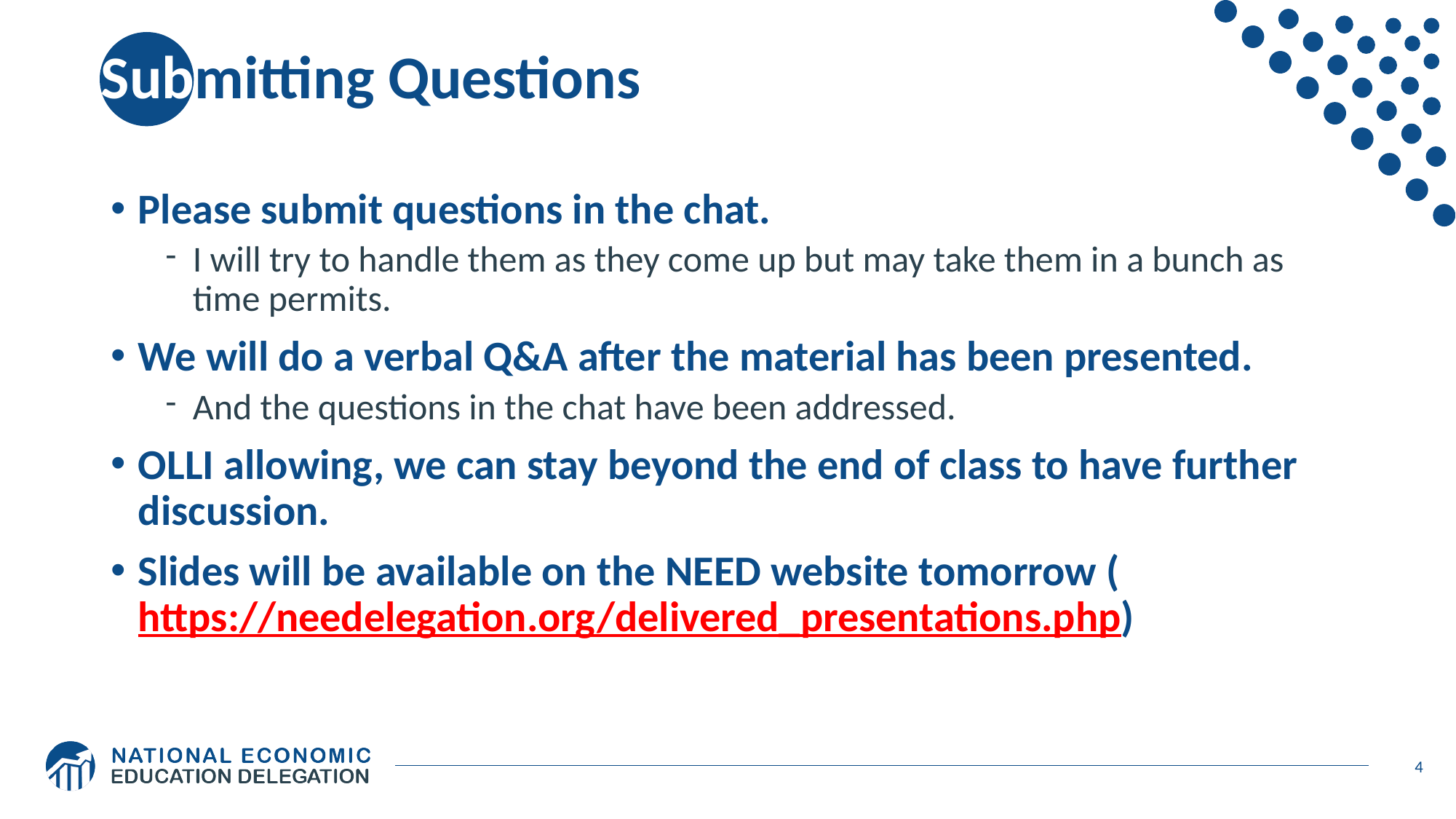

# Submitting Questions
Please submit questions in the chat.
I will try to handle them as they come up but may take them in a bunch as time permits.
We will do a verbal Q&A after the material has been presented.
And the questions in the chat have been addressed.
OLLI allowing, we can stay beyond the end of class to have further discussion.
Slides will be available on the NEED website tomorrow (https://needelegation.org/delivered_presentations.php)
4